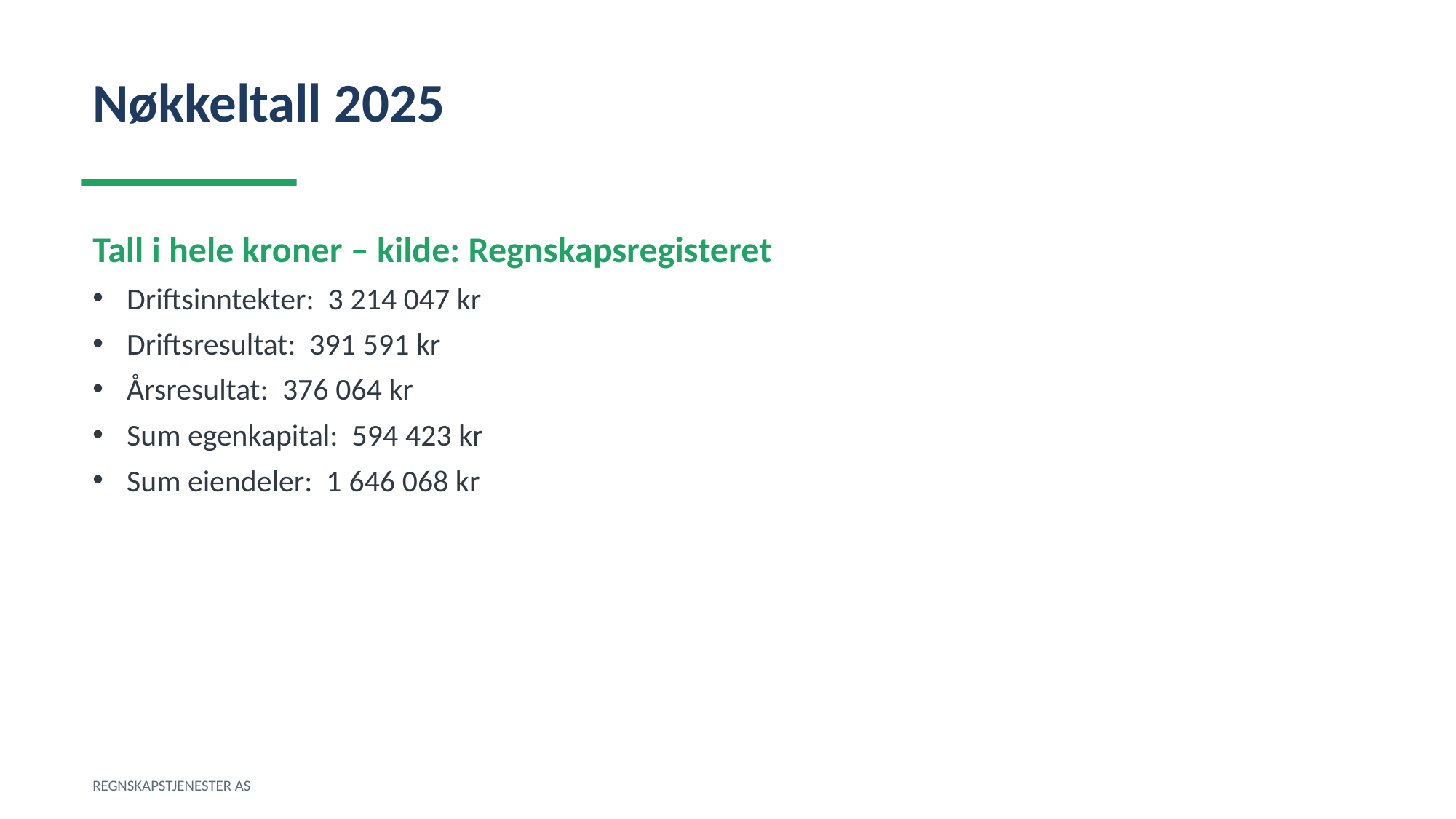

Nøkkeltall 2025

Tall i hele kroner – kilde: Regnskapsregisteret
Driftsinntekter:  3 214 047 kr
Driftsresultat:  391 591 kr
Årsresultat:  376 064 kr
Sum egenkapital:  594 423 kr
Sum eiendeler:  1 646 068 kr
REGNSKAPSTJENESTER AS